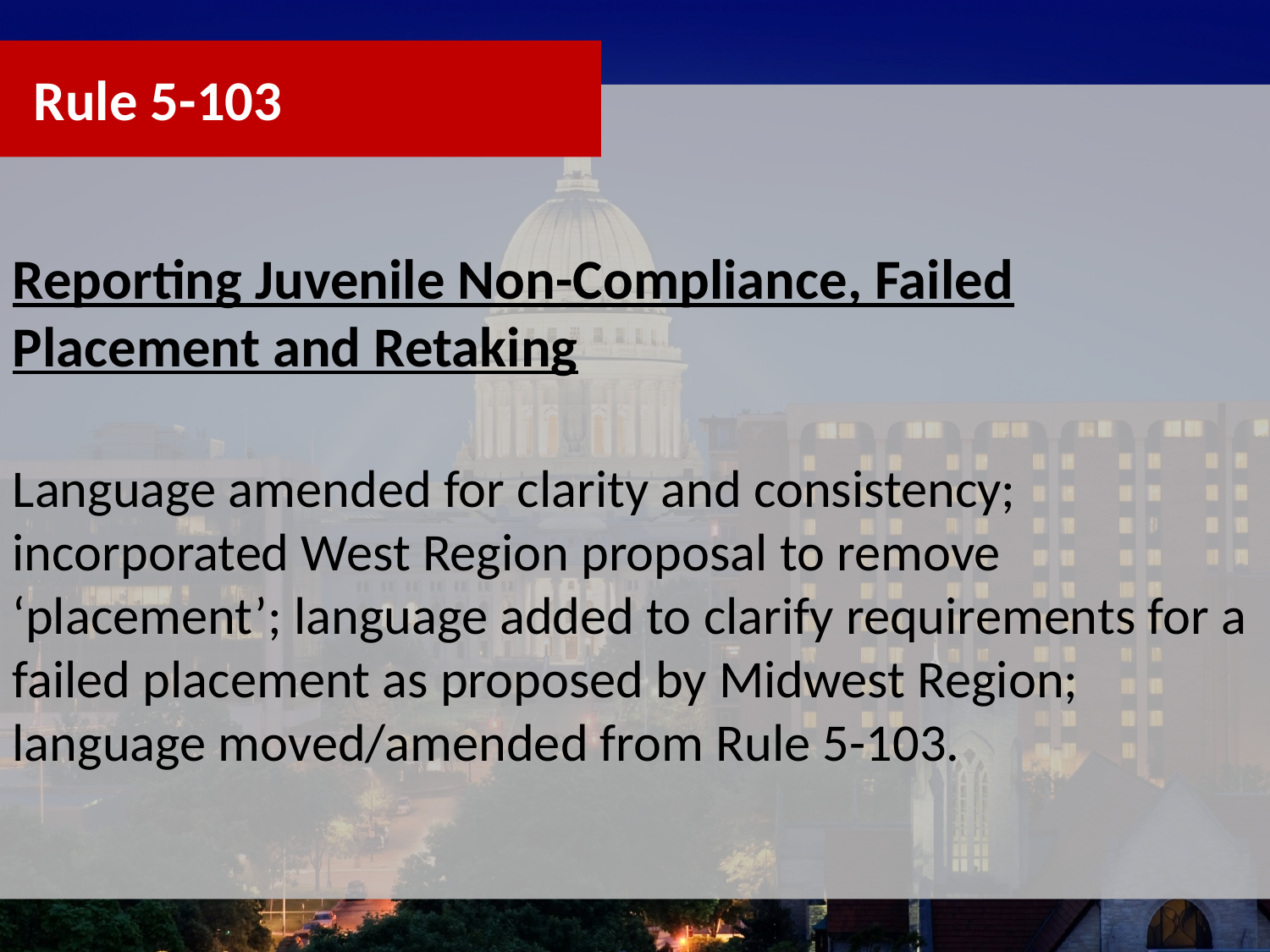

Rule 5-103

Reporting Juvenile Non-Compliance, Failed Placement and Retaking

Language amended for clarity and consistency; incorporated West Region proposal to remove ‘placement’; language added to clarify requirements for a failed placement as proposed by Midwest Region; language moved/amended from Rule 5-103.